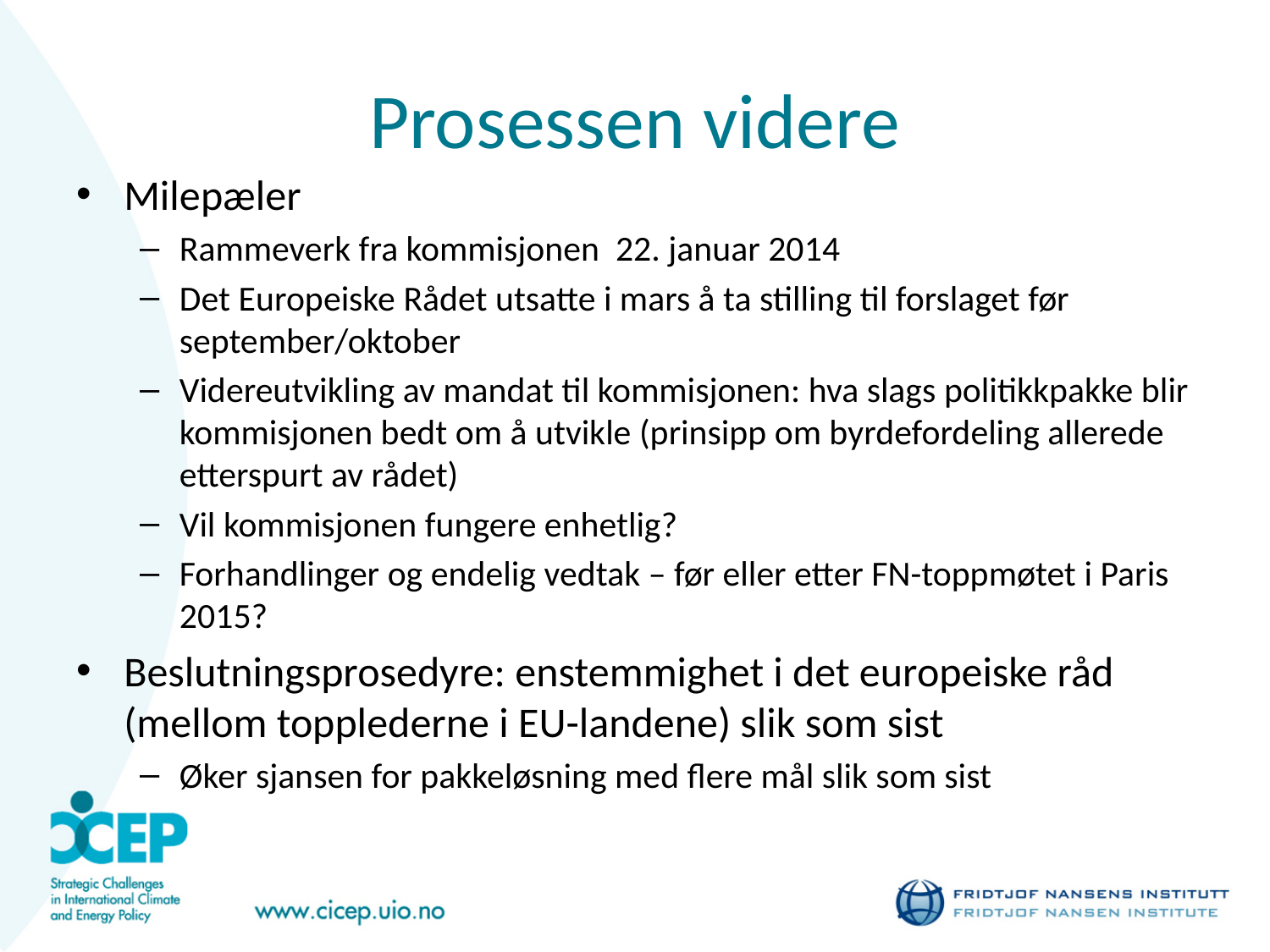

# Prosessen videre
Milepæler
Rammeverk fra kommisjonen  22. januar 2014
Det Europeiske Rådet utsatte i mars å ta stilling til forslaget før september/oktober
Videreutvikling av mandat til kommisjonen: hva slags politikkpakke blir kommisjonen bedt om å utvikle (prinsipp om byrdefordeling allerede etterspurt av rådet)
Vil kommisjonen fungere enhetlig?
Forhandlinger og endelig vedtak – før eller etter FN-toppmøtet i Paris 2015?
Beslutningsprosedyre: enstemmighet i det europeiske råd (mellom topplederne i EU-landene) slik som sist
Øker sjansen for pakkeløsning med flere mål slik som sist